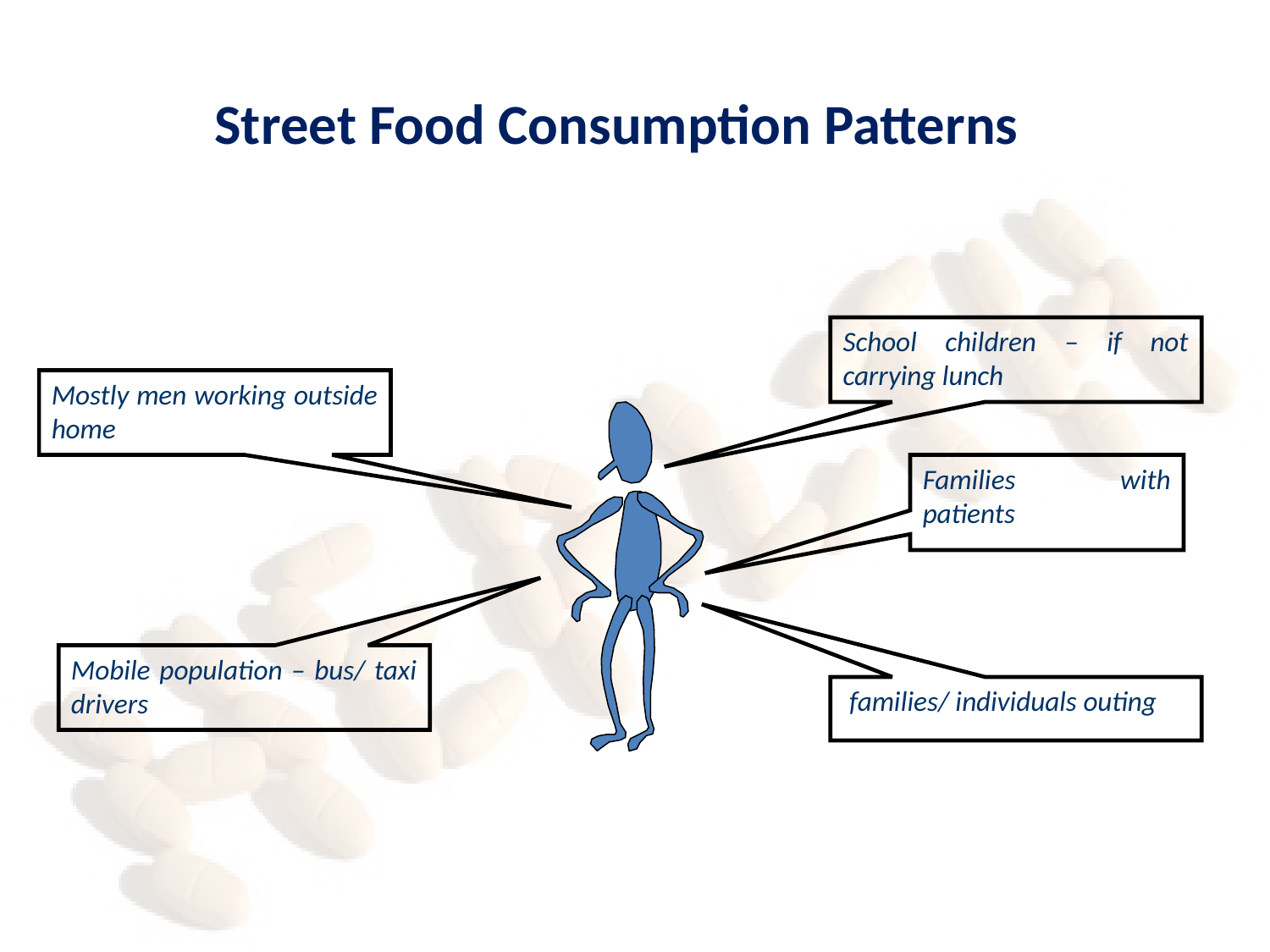

# Street Food Consumption Patterns

School children – if not carrying lunch
Mostly men working outside home

Families with patients
Mobile population – bus/ taxi drivers
 families/ individuals outing